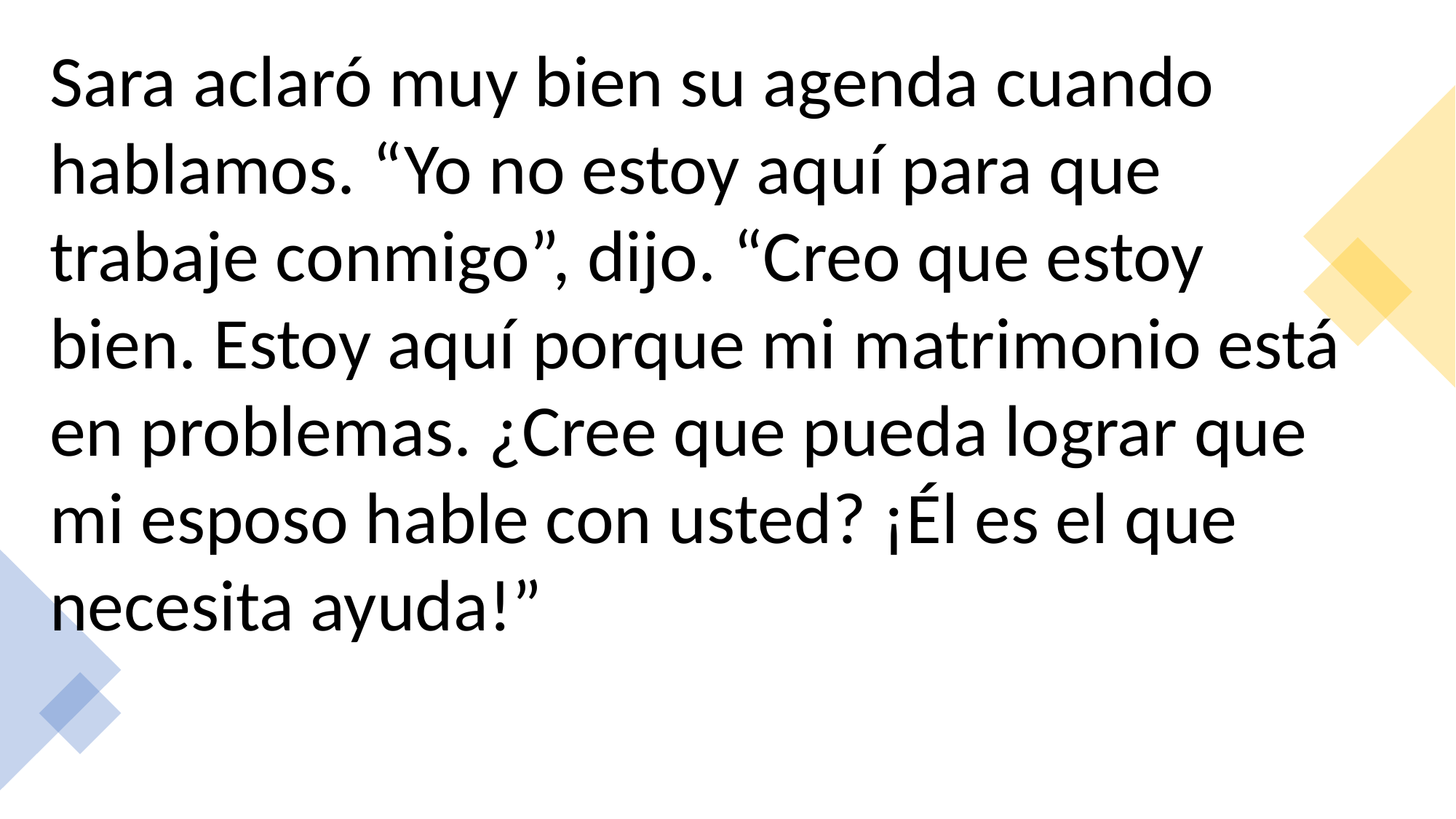

Sara aclaró muy bien su agenda cuando hablamos. “Yo no estoy aquí para que trabaje conmigo”, dijo. “Creo que estoy bien. Estoy aquí porque mi matrimonio está en problemas. ¿Cree que pueda lograr que mi esposo hable con usted? ¡Él es el que necesita ayuda!”